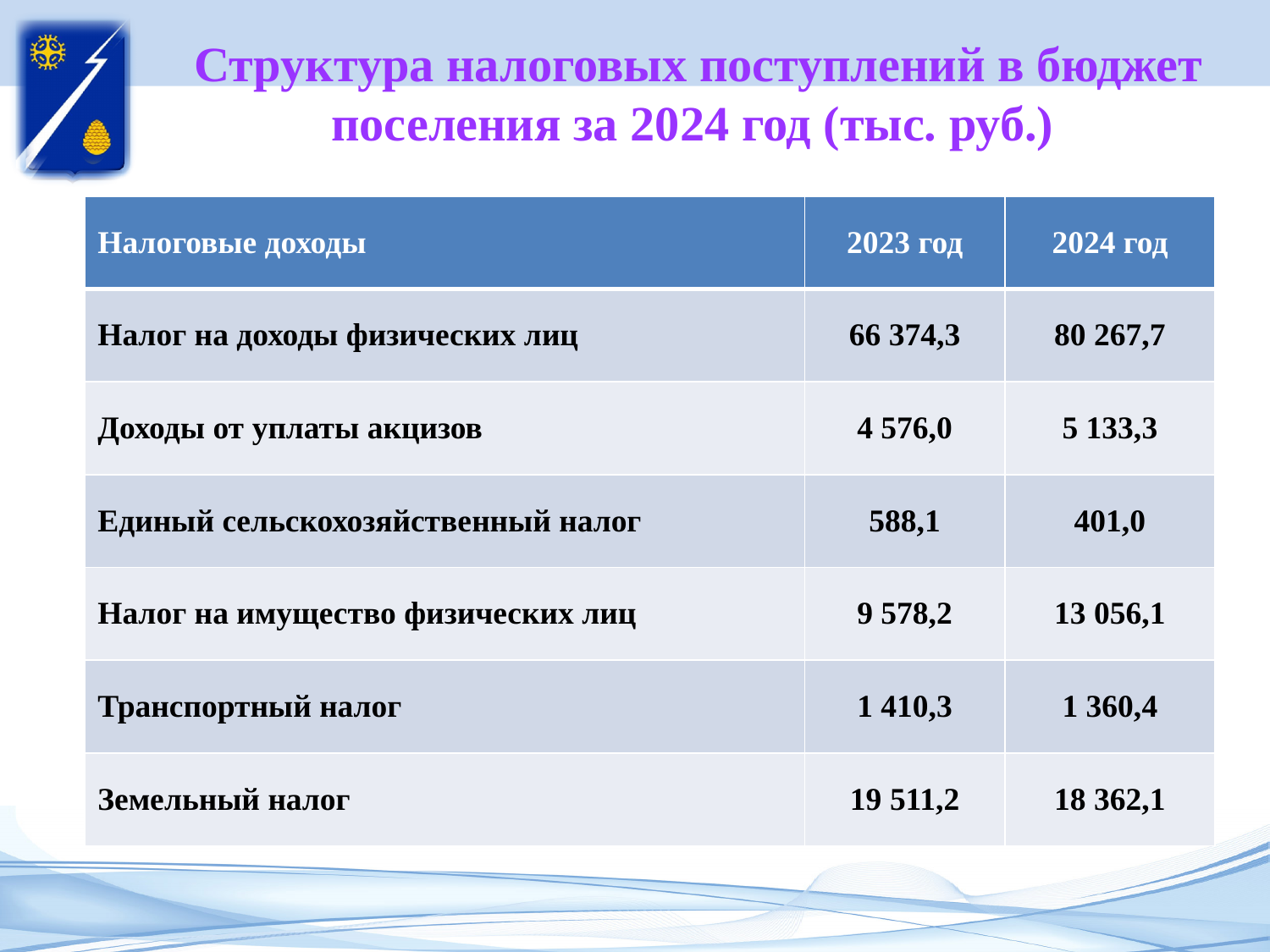

# Структура налоговых поступлений в бюджет поселения за 2024 год (тыс. руб.)
| Налоговые доходы | 2023 год | 2024 год |
| --- | --- | --- |
| Налог на доходы физических лиц | 66 374,3 | 80 267,7 |
| Доходы от уплаты акцизов | 4 576,0 | 5 133,3 |
| Единый сельскохозяйственный налог | 588,1 | 401,0 |
| Налог на имущество физических лиц | 9 578,2 | 13 056,1 |
| Транспортный налог | 1 410,3 | 1 360,4 |
| Земельный налог | 19 511,2 | 18 362,1 |